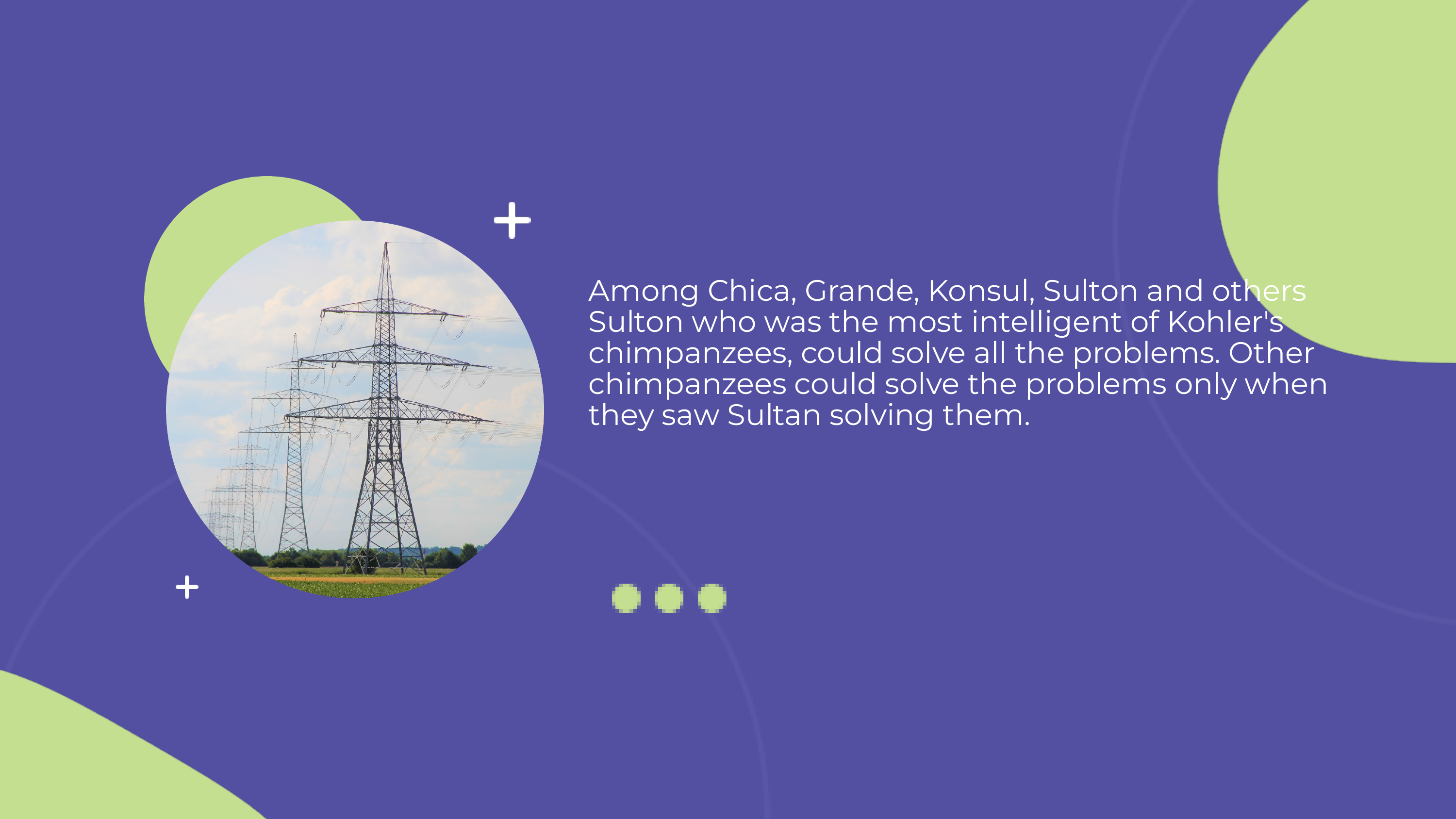

Among Chica, Grande, Konsul, Sulton and others Sulton who was the most intelligent of Kohler's chimpanzees, could solve all the problems. Other chimpanzees could solve the problems only when they saw Sultan solving them.